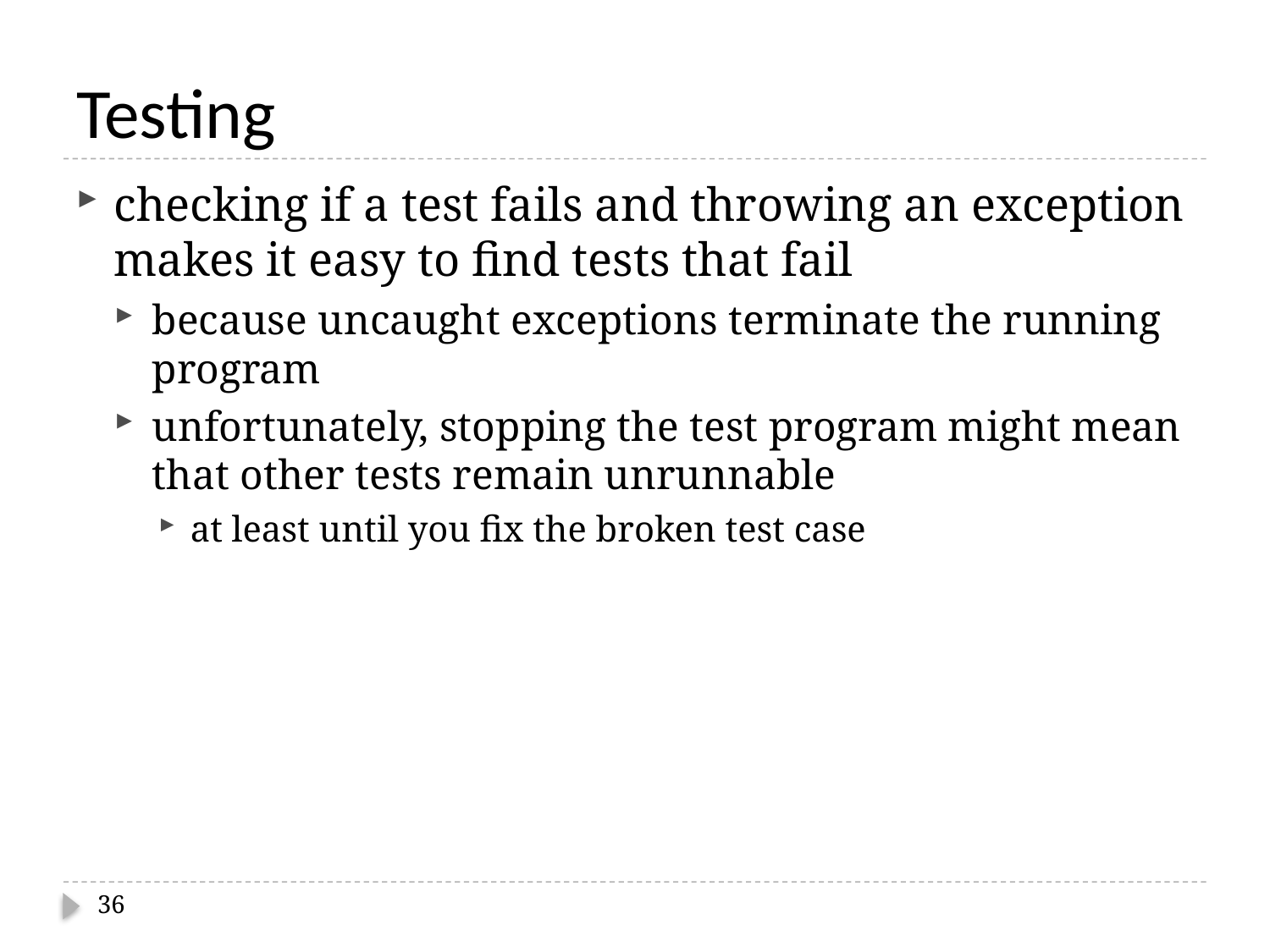

# Testing
checking if a test fails and throwing an exception makes it easy to find tests that fail
because uncaught exceptions terminate the running program
unfortunately, stopping the test program might mean that other tests remain unrunnable
at least until you fix the broken test case
36